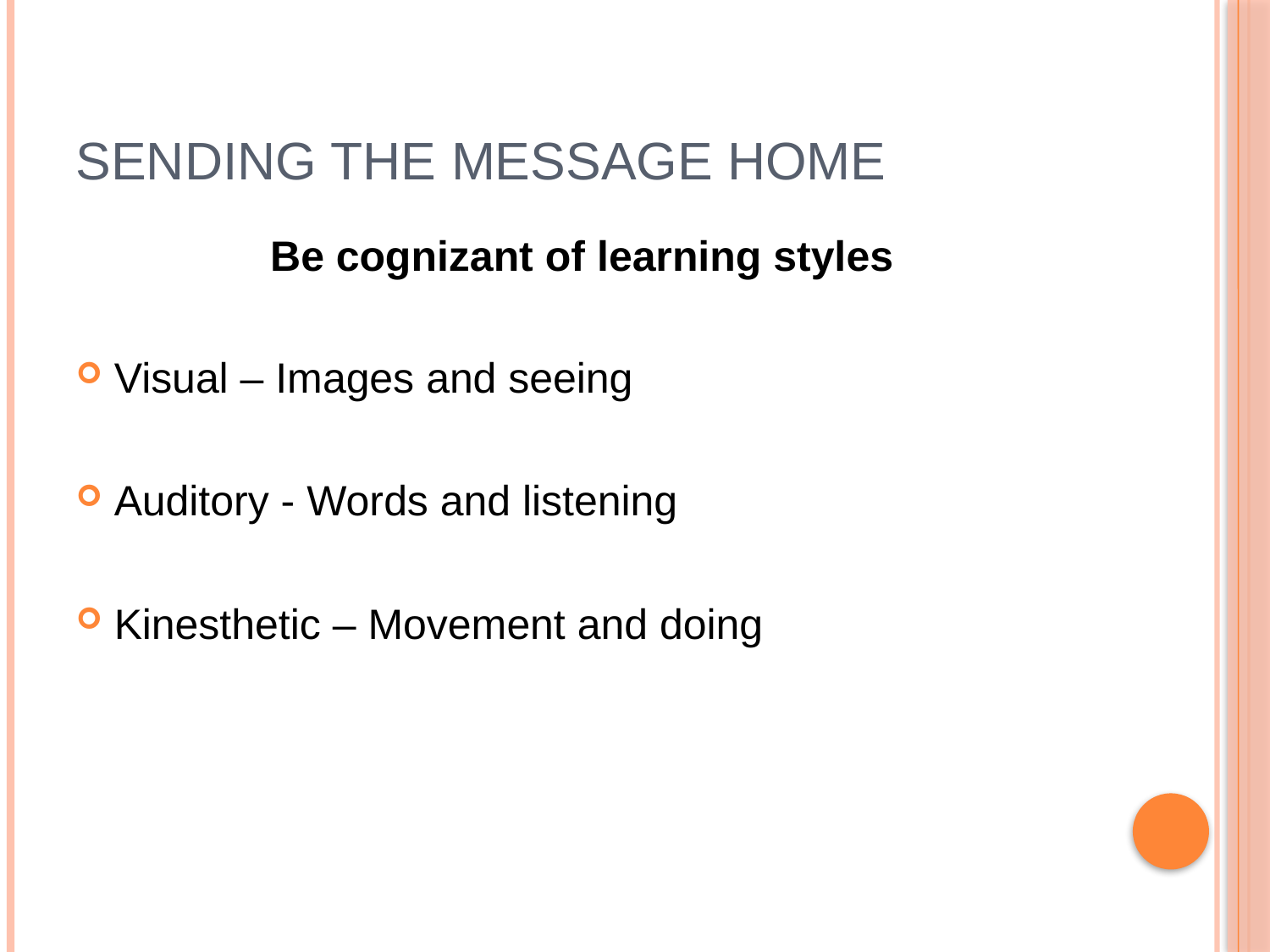

# Sending the message home
Be cognizant of learning styles

Visual – Images and seeing

Auditory - Words and listening

Kinesthetic – Movement and doing